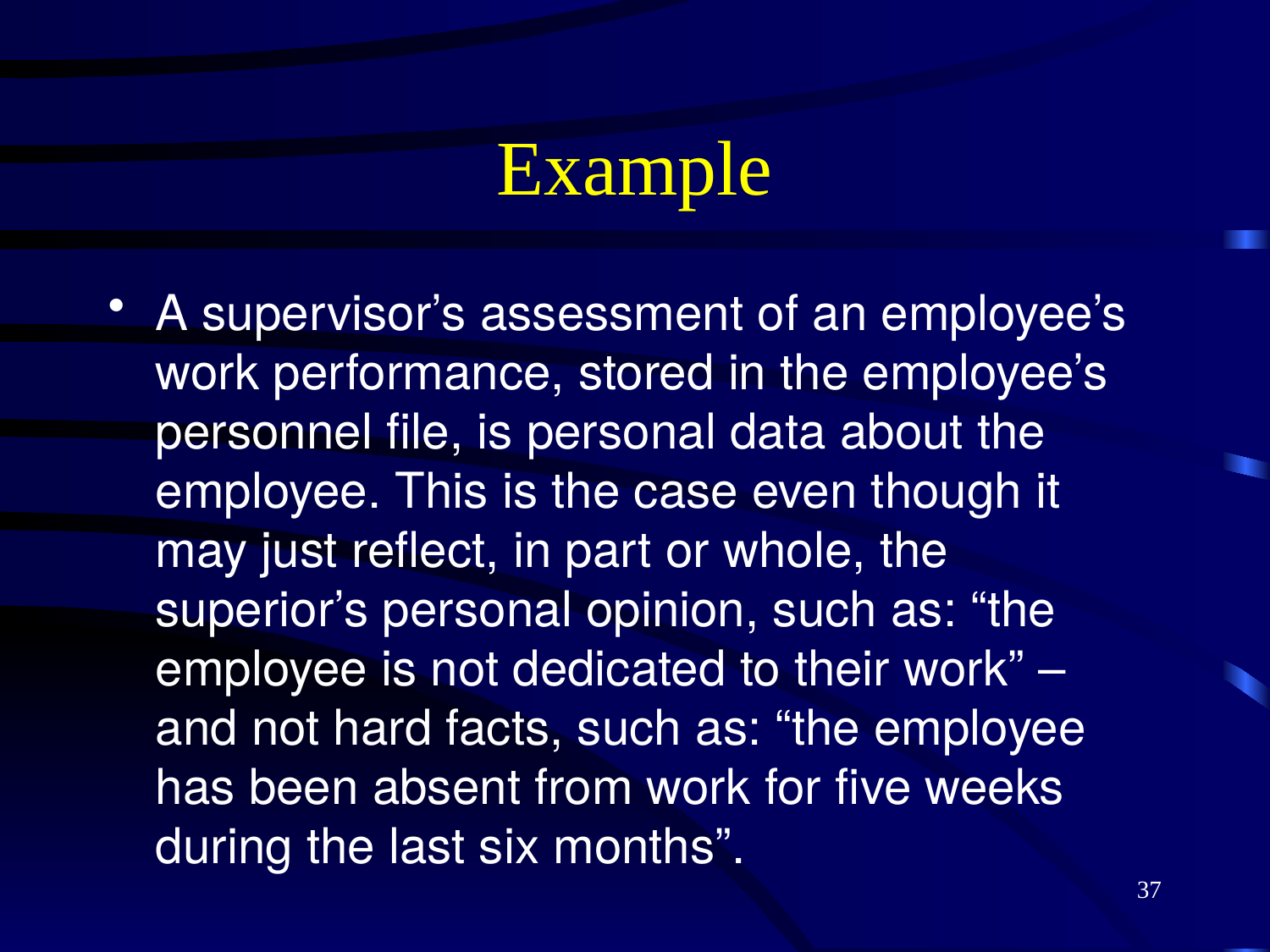

# Example
A supervisor’s assessment of an employee’s work performance, stored in the employee’s personnel file, is personal data about the employee. This is the case even though it may just reflect, in part or whole, the superior’s personal opinion, such as: “the employee is not dedicated to their work” – and not hard facts, such as: “the employee has been absent from work for five weeks during the last six months”.

37